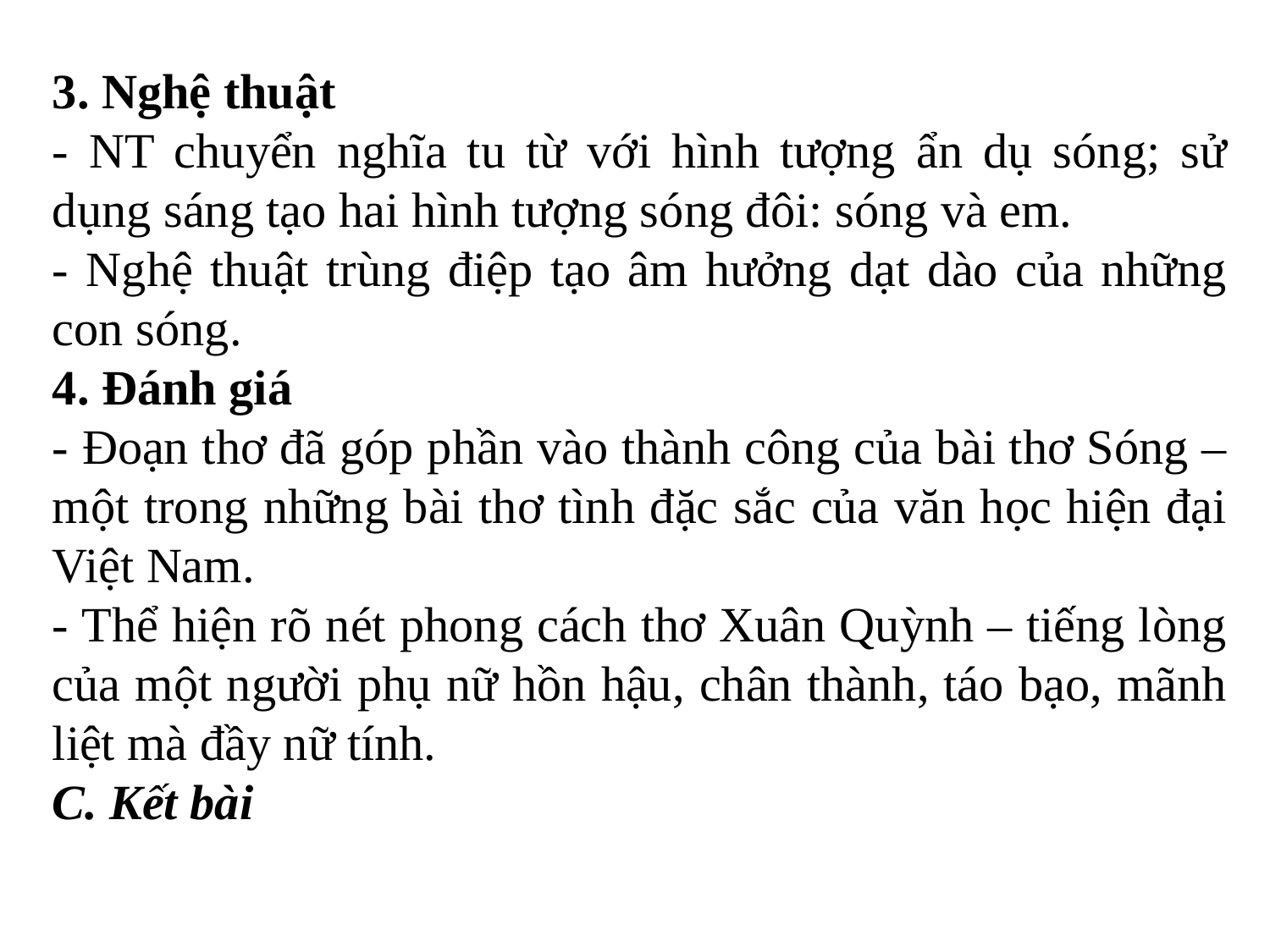

3. Nghệ thuật
- NT chuyển nghĩa tu từ với hình tượng ẩn dụ sóng; sử dụng sáng tạo hai hình tượng sóng đôi: sóng và em.
- Nghệ thuật trùng điệp tạo âm hưởng dạt dào của những con sóng.
4. Đánh giá
- Đoạn thơ đã góp phần vào thành công của bài thơ Sóng – một trong những bài thơ tình đặc sắc của văn học hiện đại Việt Nam.
- Thể hiện rõ nét phong cách thơ Xuân Quỳnh – tiếng lòng của một người phụ nữ hồn hậu, chân thành, táo bạo, mãnh liệt mà đầy nữ tính.
C. Kết bài